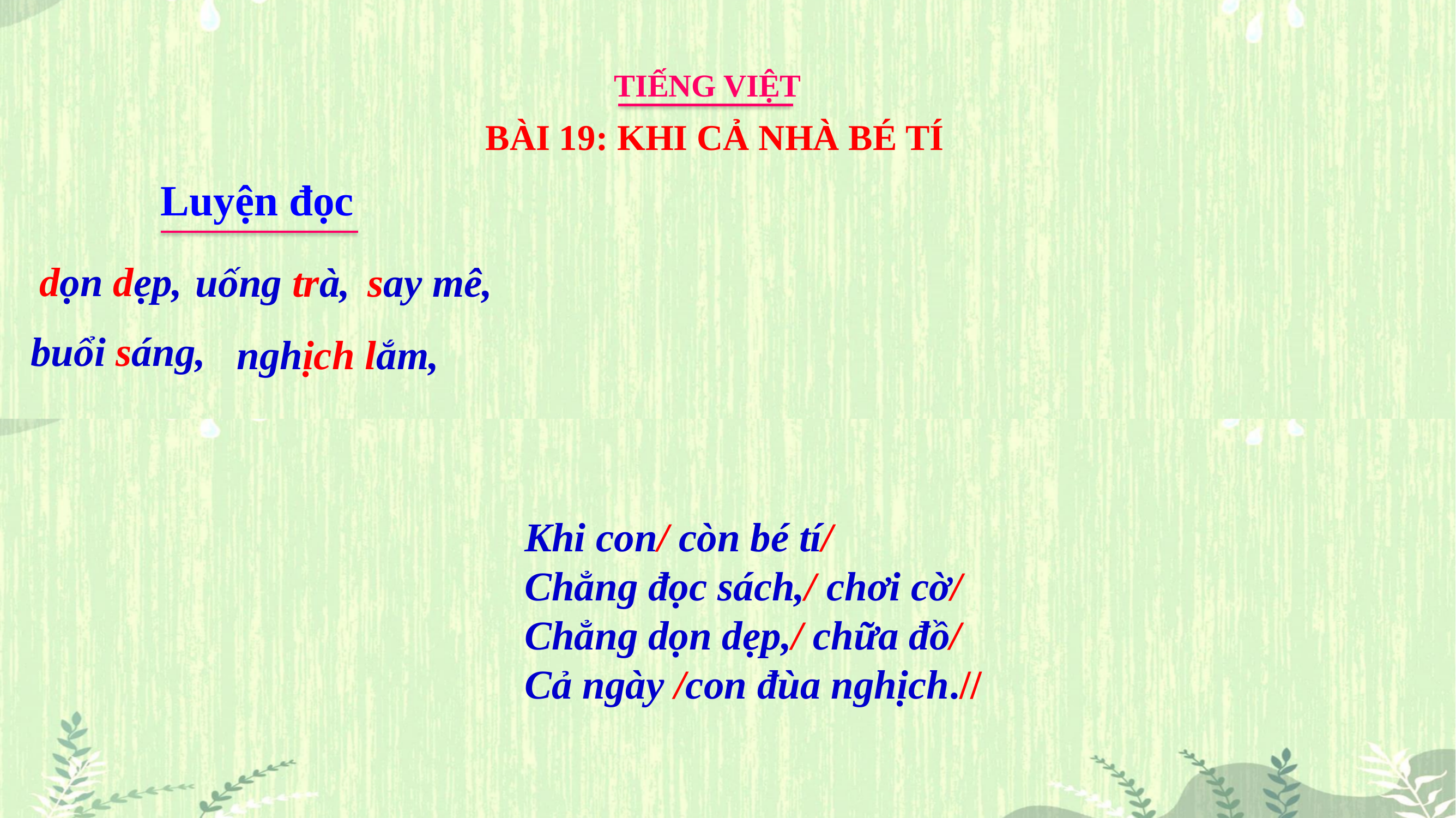

TIẾNG VIỆT
BÀI 19: KHI CẢ NHÀ BÉ TÍ
Luyện đọc
dọn dẹp,
uống trà,
say mê,

buổi sáng,
nghịch lắm,

Khi con/ còn bé tí/
Chẳng đọc sách,/ chơi cờ/
Chẳng dọn dẹp,/ chữa đồ/
Cả ngày /con đùa nghịch.//